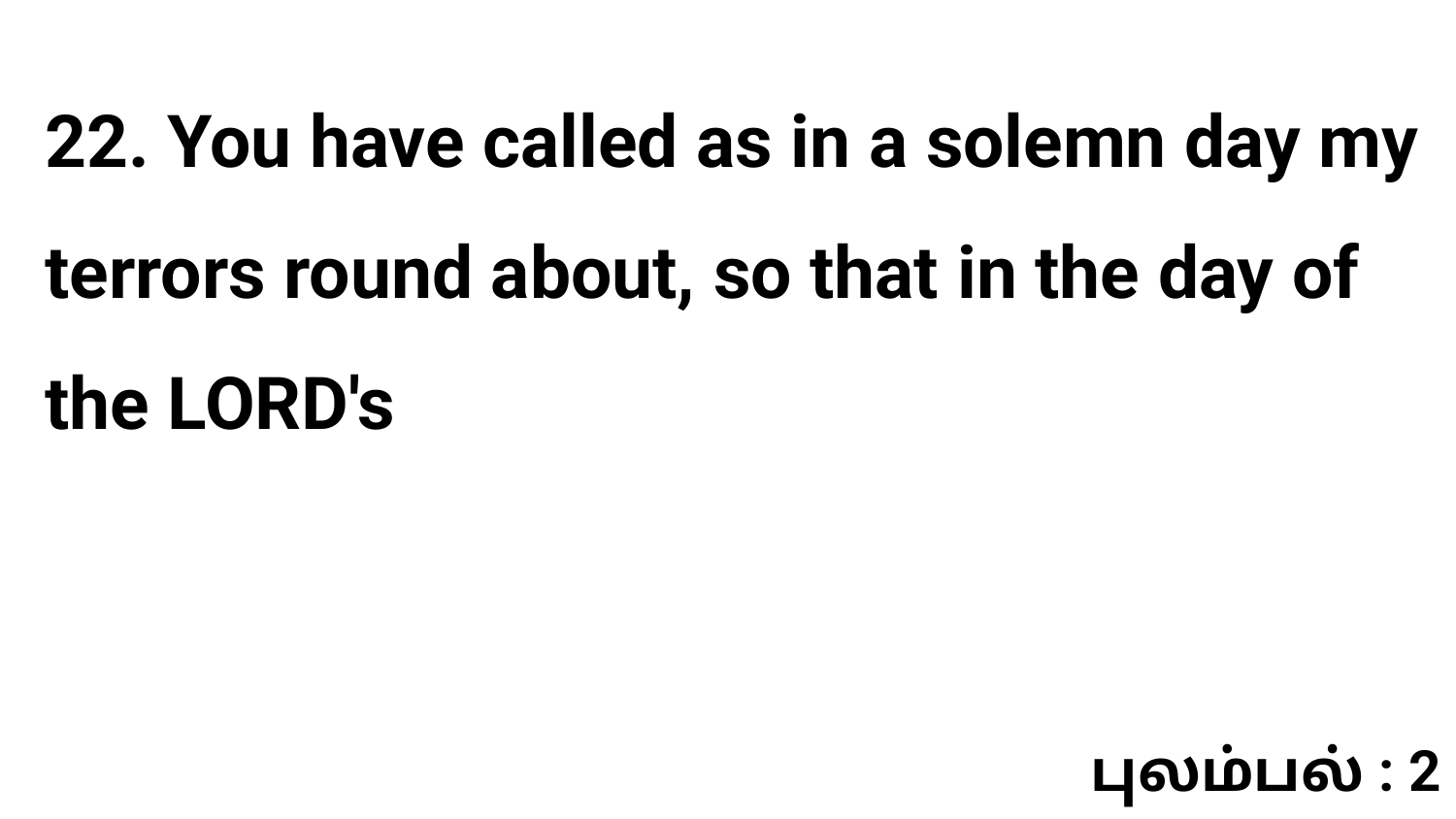

22. You have called as in a solemn day my terrors round about, so that in the day of the LORD's
புலம்பல் : 2